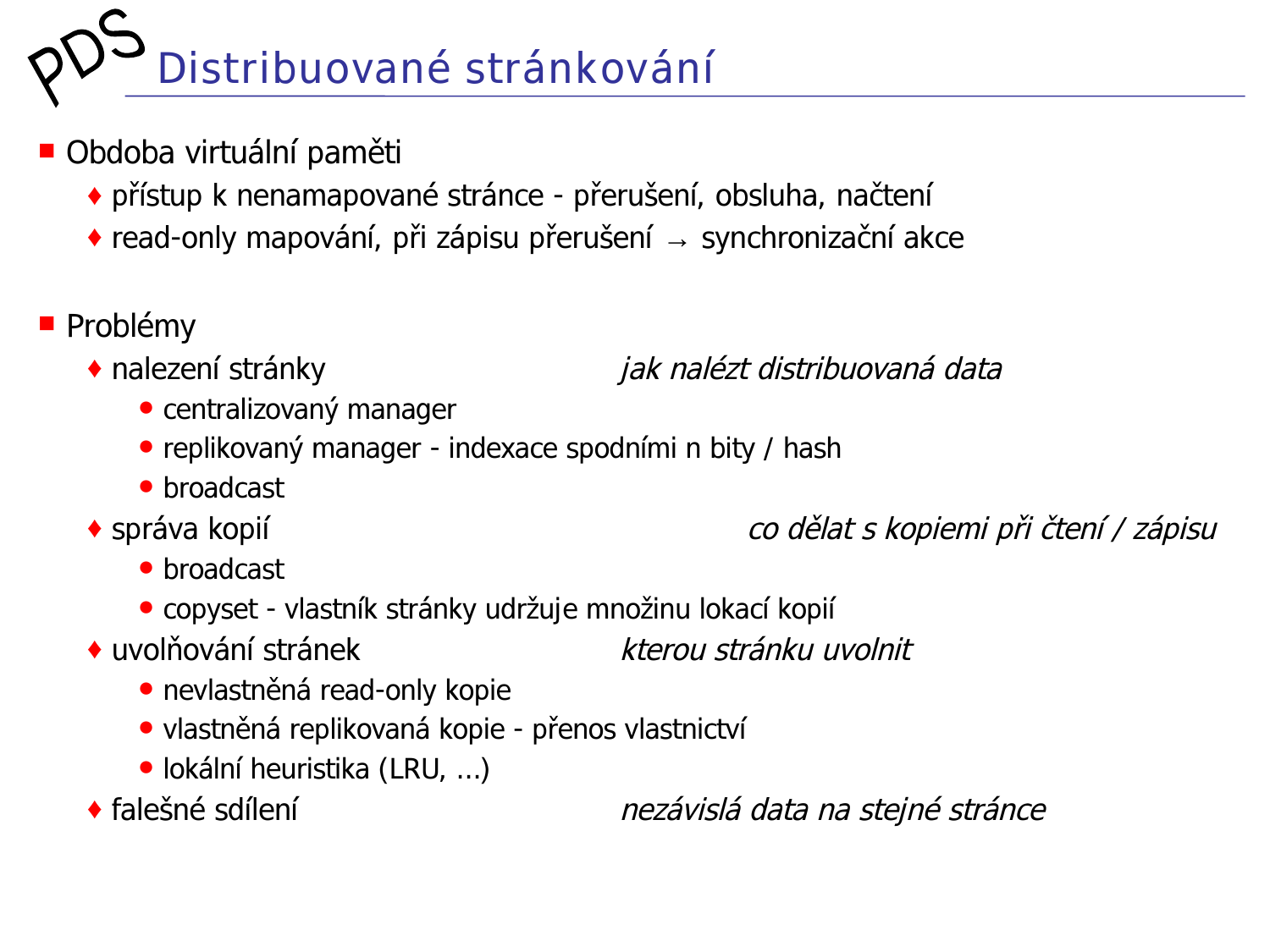

# Distribuované stránkování
 Obdoba virtuální paměti
přístup k nenamapované stránce - přerušení, obsluha, načtení
read-only mapování, při zápisu přerušení → synchronizační akce

 Problémy
nalezení stránky			jak nalézt distribuovaná data
 centralizovaný manager
 replikovaný manager - indexace spodními n bity / hash
 broadcast
správa kopií				co dělat s kopiemi při čtení / zápisu
 broadcast
 copyset - vlastník stránky udržuje množinu lokací kopií
uvolňování stránek			kterou stránku uvolnit
 nevlastněná read-only kopie
 vlastněná replikovaná kopie - přenos vlastnictví
 lokální heuristika (LRU, ...)
falešné sdílení 			nezávislá data na stejné stránce